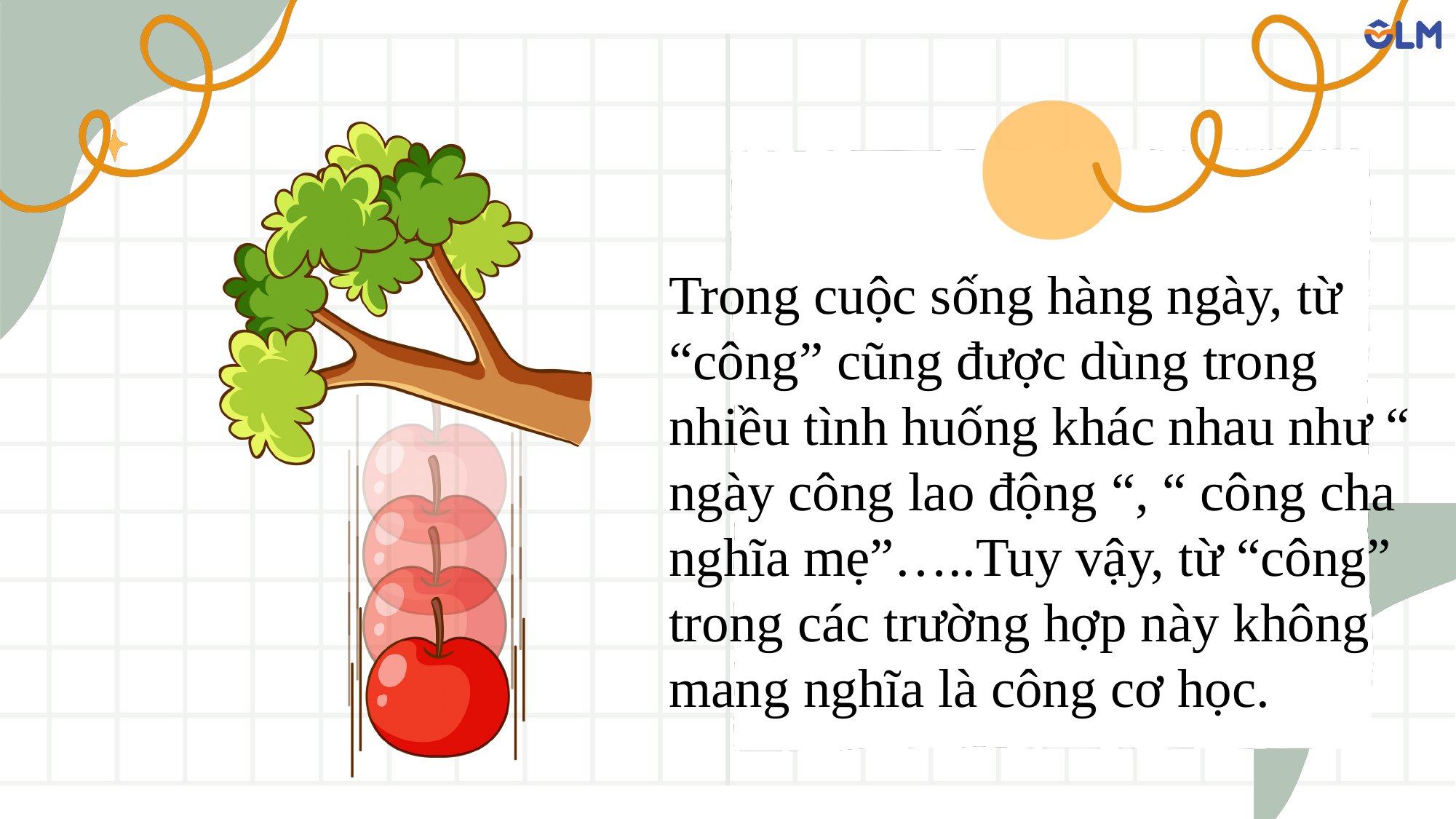

Trong cuộc sống hàng ngày, từ “công” cũng được dùng trong nhiều tình huống khác nhau như “ ngày công lao động “, “ công cha nghĩa mẹ”…..Tuy vậy, từ “công” trong các trường hợp này không mang nghĩa là công cơ học.